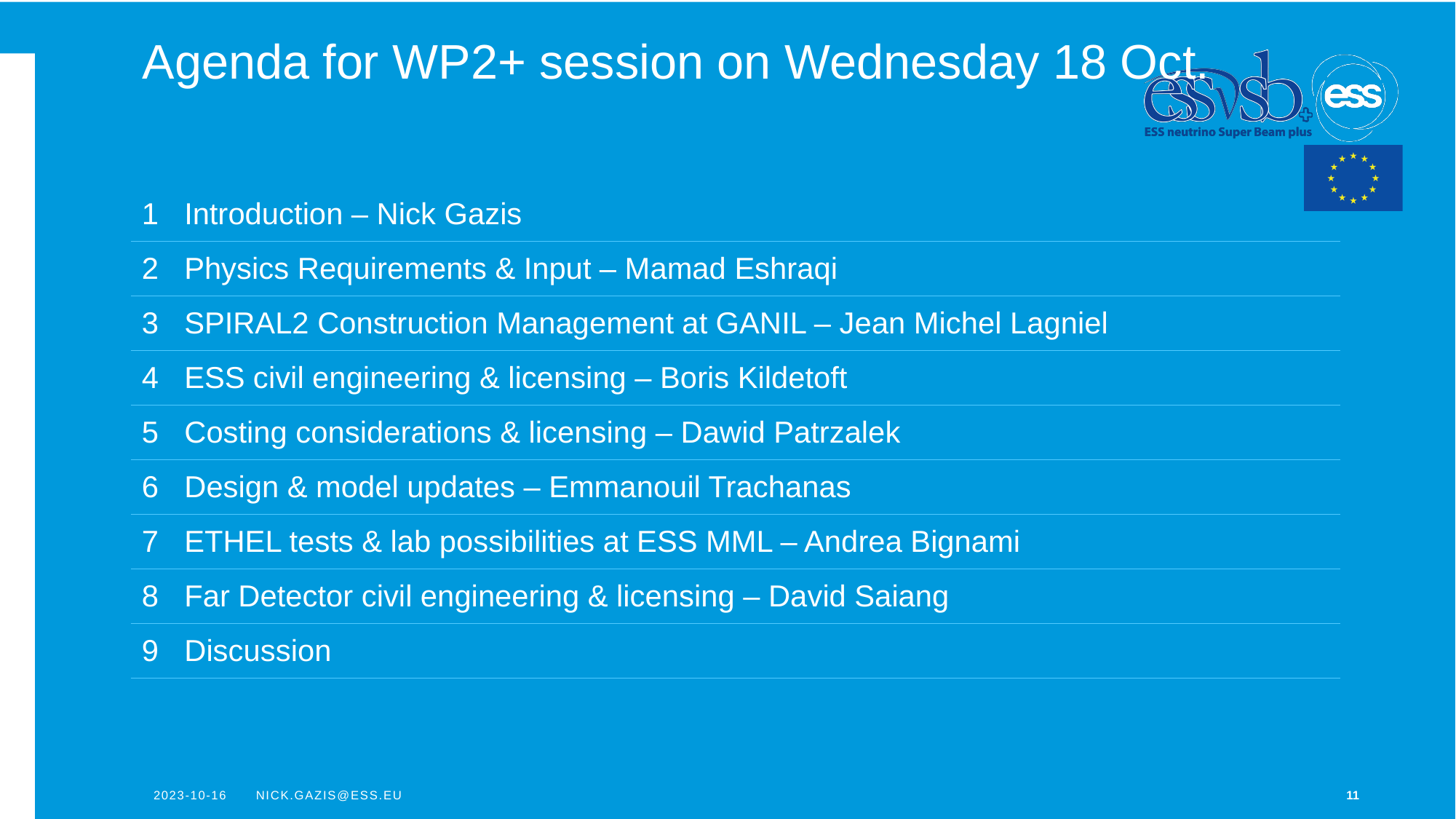

# Agenda for WP2+ session on Wednesday 18 Oct.
| 1 Introduction – Nick Gazis |
| --- |
| 2 Physics Requirements & Input – Mamad Eshraqi |
| 3 SPIRAL2 Construction Management at GANIL – Jean Michel Lagniel |
| 4 ESS civil engineering & licensing – Boris Kildetoft |
| 5 Costing considerations & licensing – Dawid Patrzalek |
| 6 Design & model updates – Emmanouil Trachanas |
| 7 ETHEL tests & lab possibilities at ESS MML – Andrea Bignami |
| 8 Far Detector civil engineering & licensing – David Saiang |
| 9 Discussion |
2023-10-16
nick.gazis@ess.eu
11